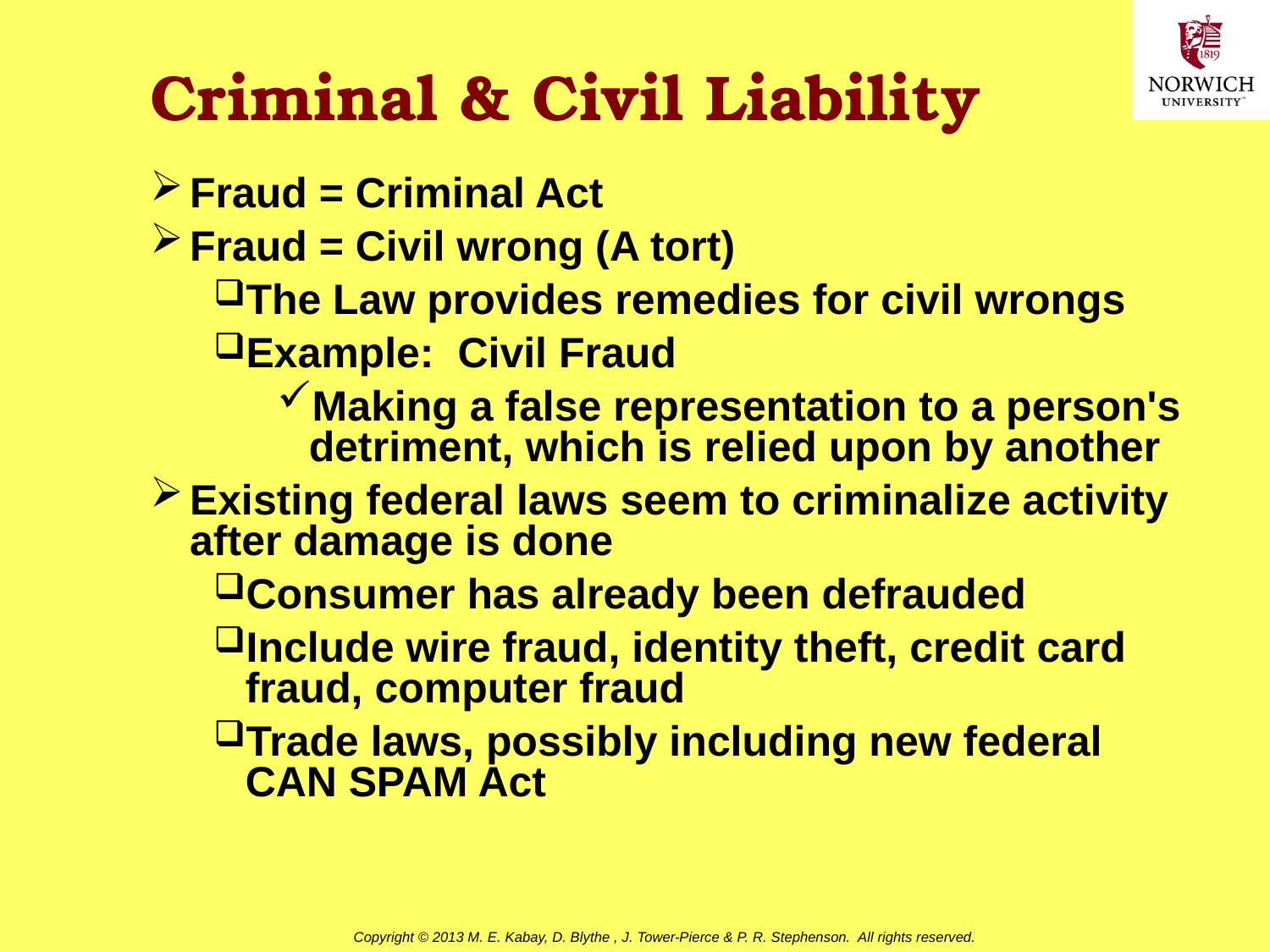

# Criminal & Civil Liability
Fraud = Criminal Act
Fraud = Civil wrong (A tort)
The Law provides remedies for civil wrongs
Example:  Civil Fraud
Making a false representation to a person's detriment, which is relied upon by another
Existing federal laws seem to criminalize activity after damage is done
Consumer has already been defrauded
Include wire fraud, identity theft, credit card fraud, computer fraud
Trade laws, possibly including new federal CAN SPAM Act